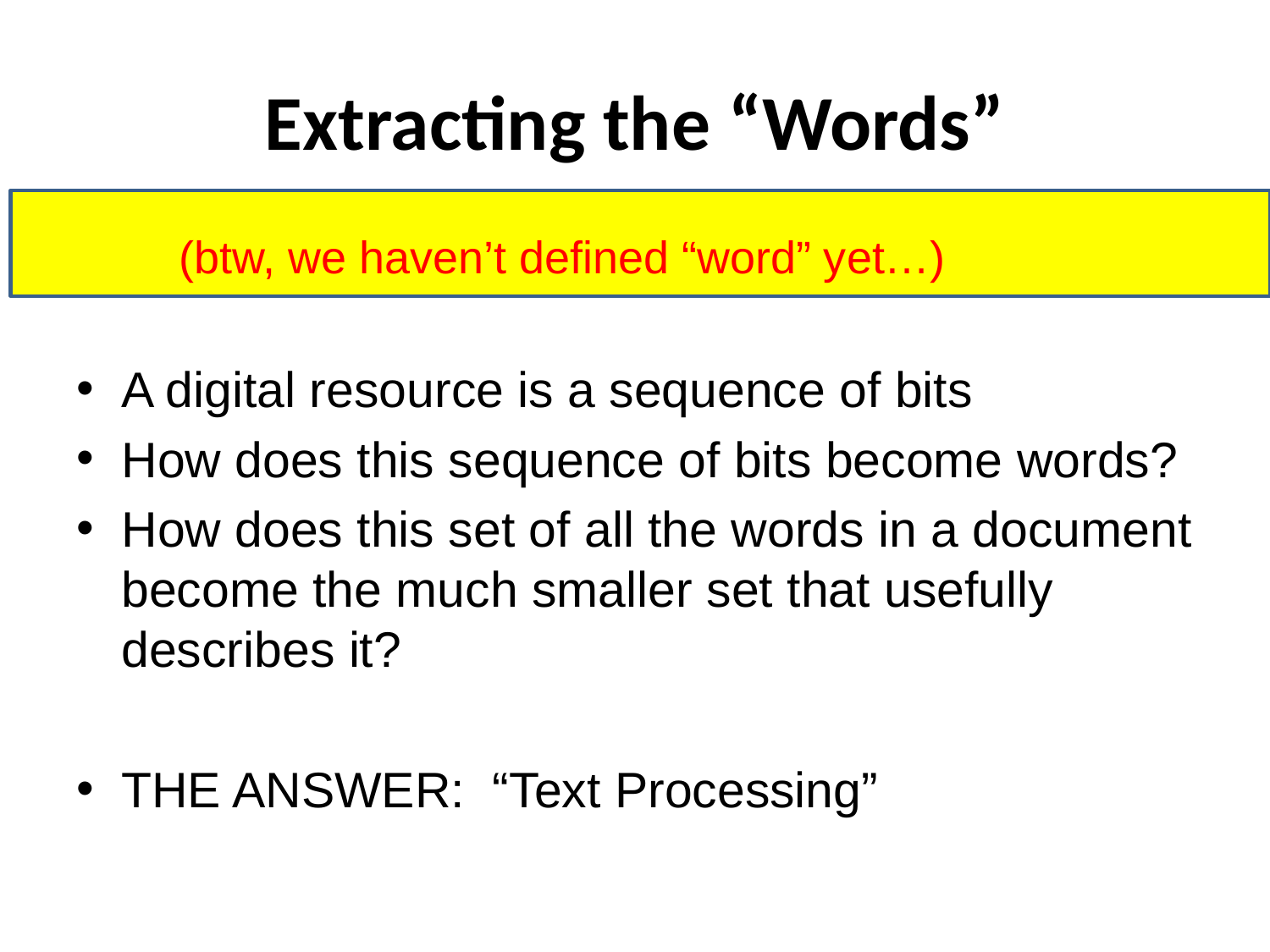

# Extracting the “Words”

	(btw, we haven’t defined “word” yet…)

A digital resource is a sequence of bits
How does this sequence of bits become words?
How does this set of all the words in a document become the much smaller set that usefully describes it?

THE ANSWER:  “Text Processing”